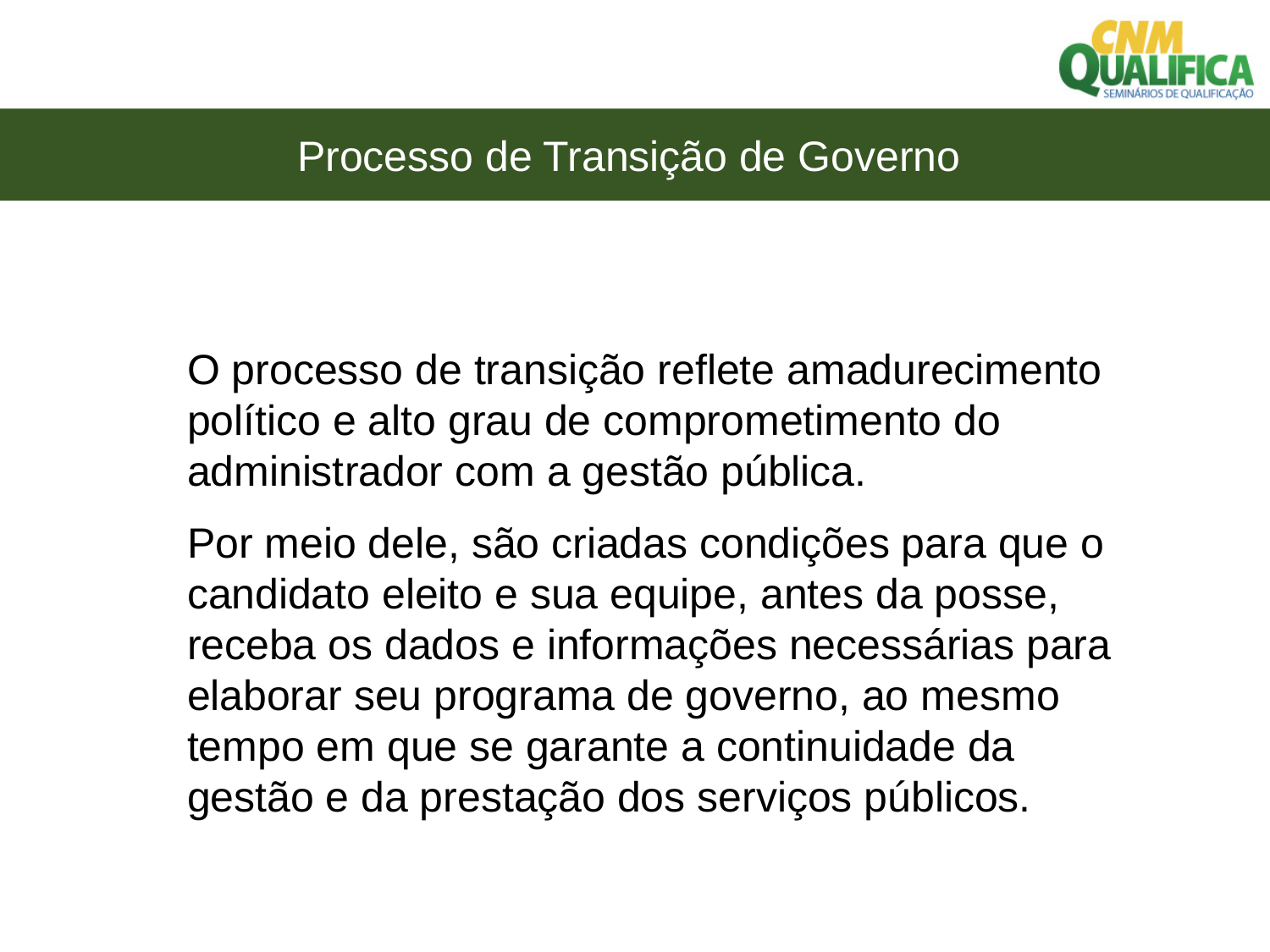

Processo de Transição de Governo
O processo de transição reflete amadurecimento político e alto grau de comprometimento do administrador com a gestão pública.
Por meio dele, são criadas condições para que o candidato eleito e sua equipe, antes da posse, receba os dados e informações necessárias para elaborar seu programa de governo, ao mesmo tempo em que se garante a continuidade da gestão e da prestação dos serviços públicos.